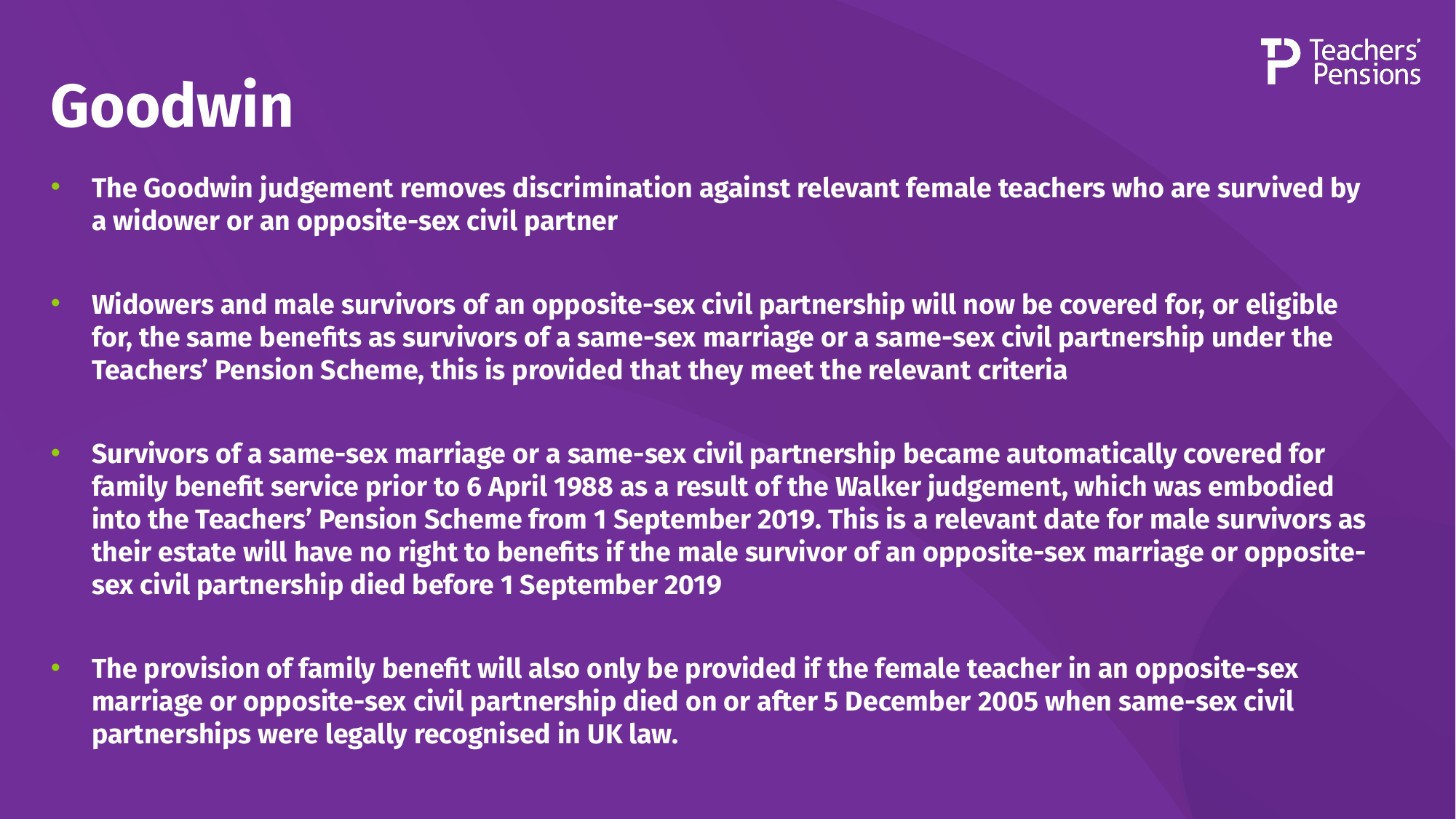

# Goodwin
The Goodwin judgement removes discrimination against relevant female teachers who are survived by a widower or an opposite-sex civil partner

Widowers and male survivors of an opposite-sex civil partnership will now be covered for, or eligible for, the same benefits as survivors of a same-sex marriage or a same-sex civil partnership under the Teachers’ Pension Scheme, this is provided that they meet the relevant criteria

Survivors of a same-sex marriage or a same-sex civil partnership became automatically covered for family benefit service prior to 6 April 1988 as a result of the Walker judgement, which was embodied into the Teachers’ Pension Scheme from 1 September 2019. This is a relevant date for male survivors as their estate will have no right to benefits if the male survivor of an opposite-sex marriage or opposite-sex civil partnership died before 1 September 2019

The provision of family benefit will also only be provided if the female teacher in an opposite-sex marriage or opposite-sex civil partnership died on or after 5 December 2005 when same-sex civil partnerships were legally recognised in UK law.